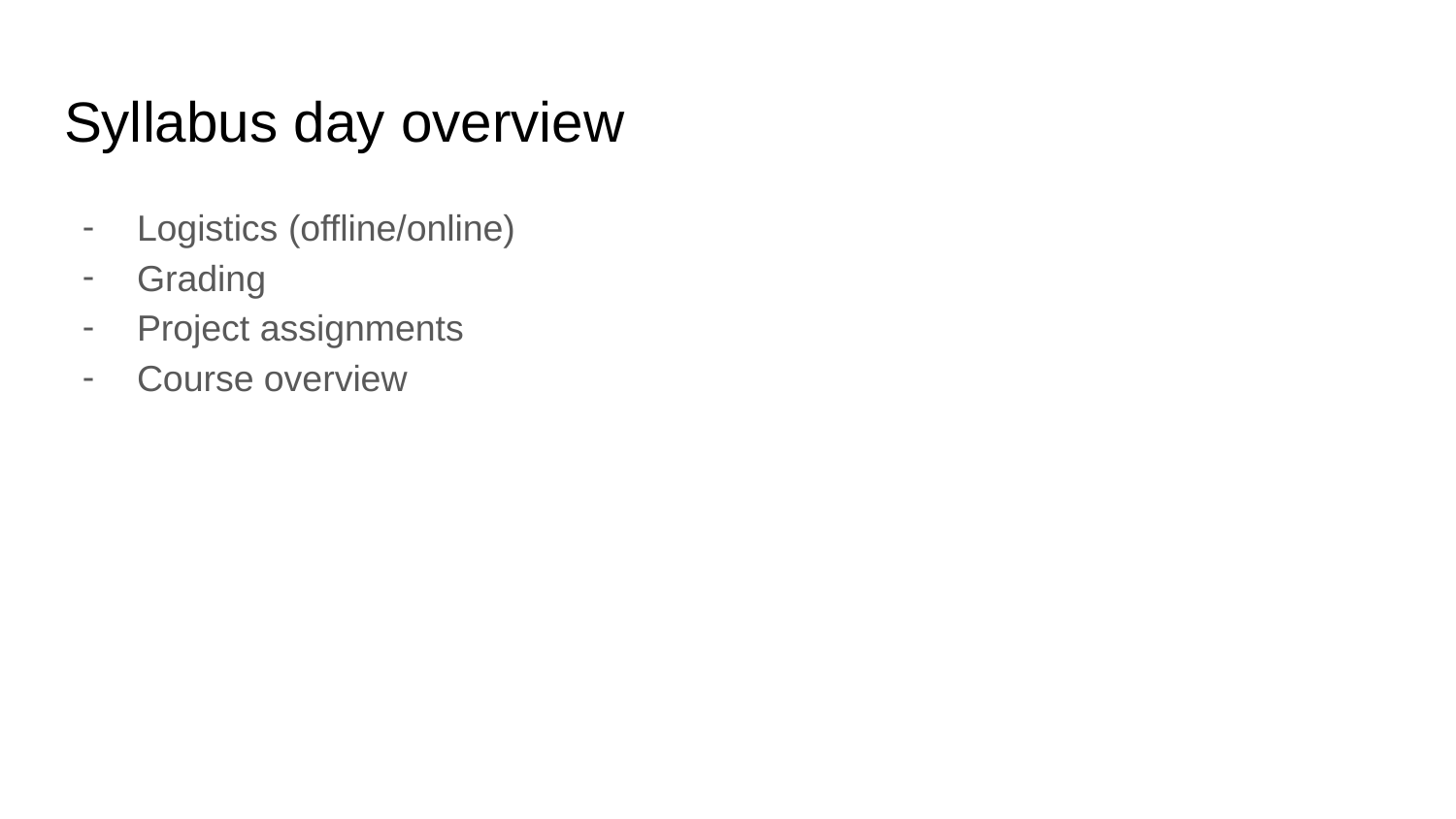

# Syllabus day overview
Logistics (offline/online)
Grading
Project assignments
Course overview